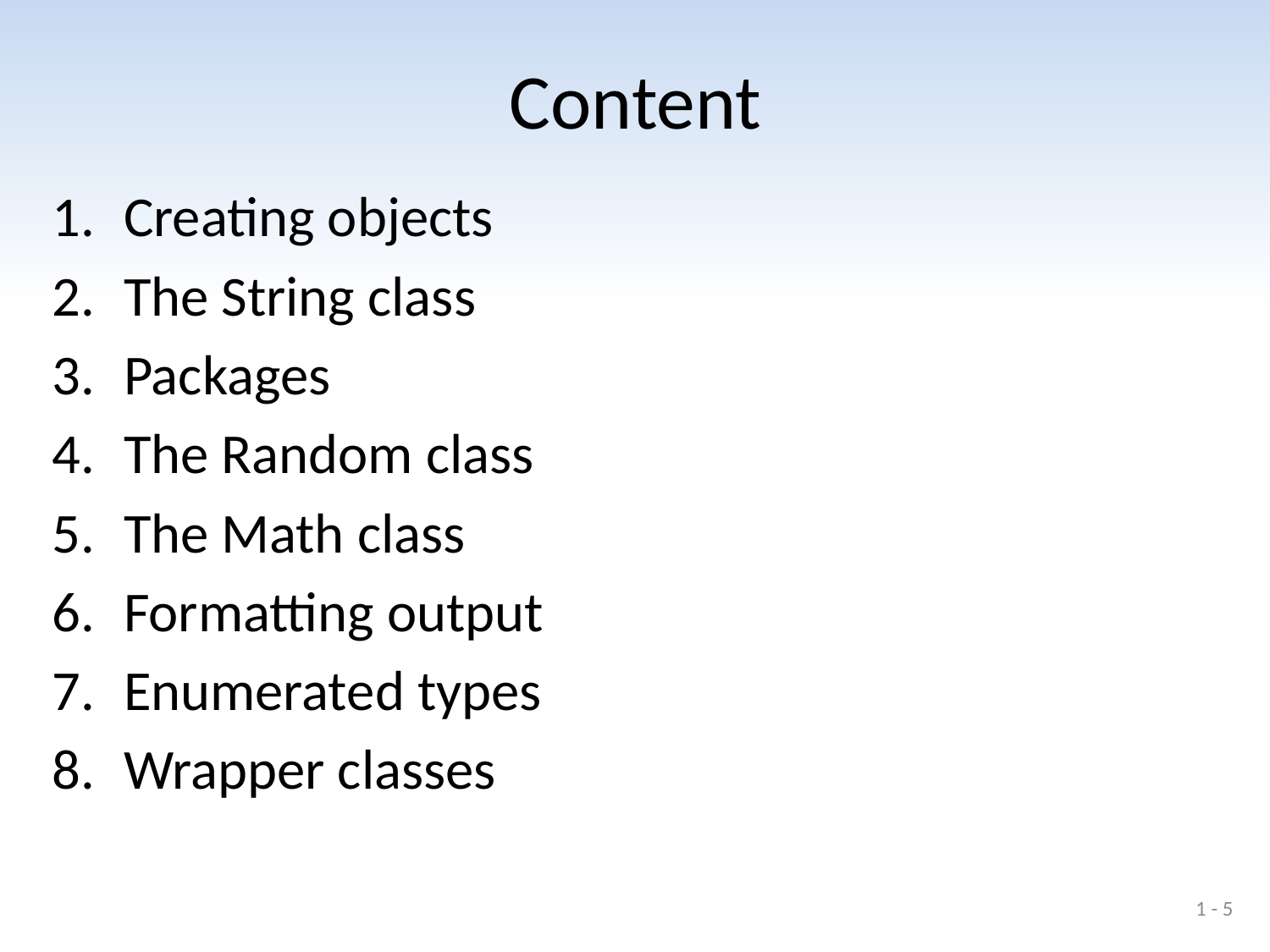

# Content
Creating objects
The String class
Packages
The Random class
The Math class
Formatting output
Enumerated types
Wrapper classes
1 - 5